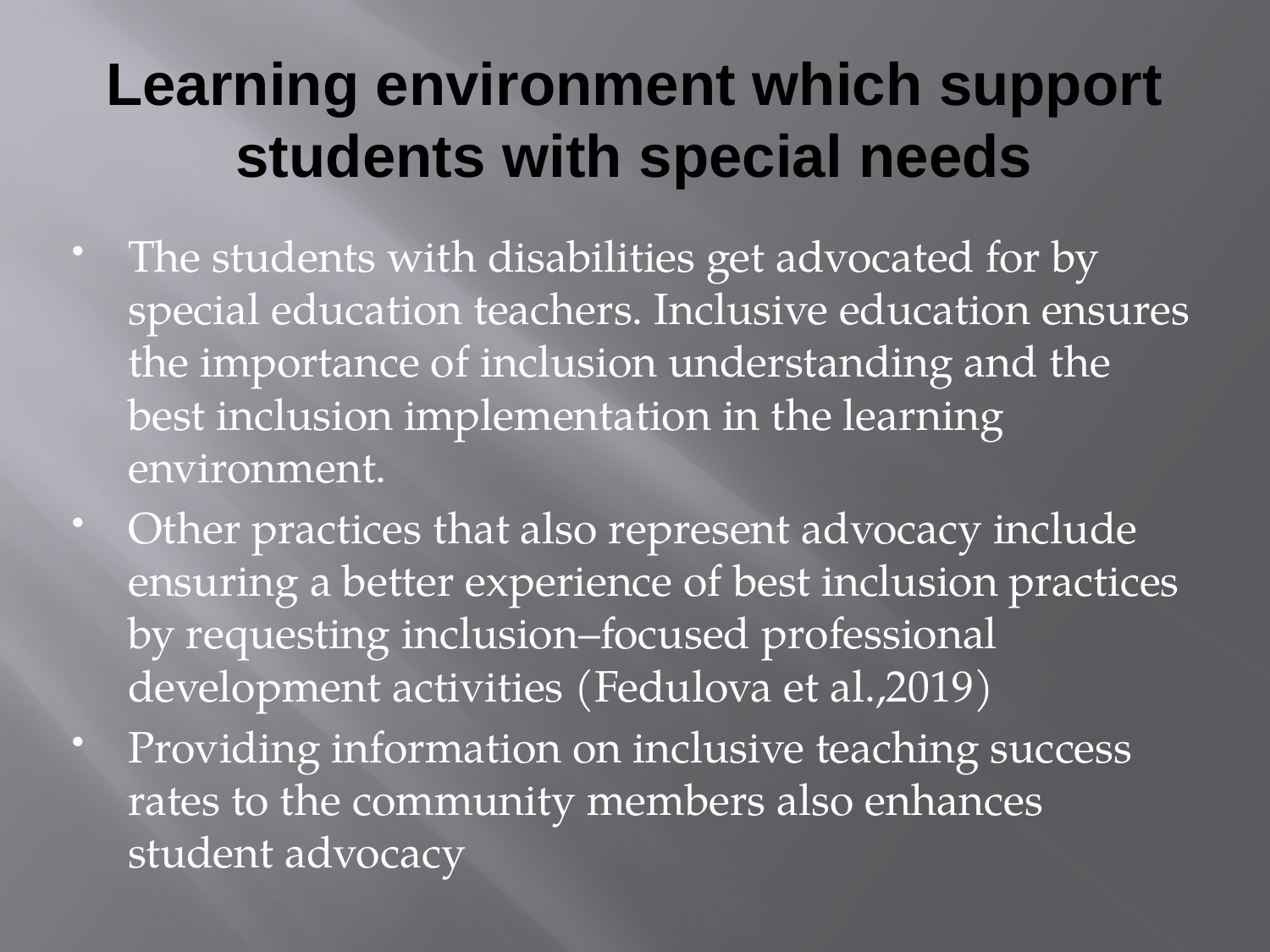

# Learning environment which support students with special needs
The students with disabilities get advocated for by special education teachers. Inclusive education ensures the importance of inclusion understanding and the best inclusion implementation in the learning environment.
Other practices that also represent advocacy include ensuring a better experience of best inclusion practices by requesting inclusion–focused professional development activities (Fedulova et al.,2019)
Providing information on inclusive teaching success rates to the community members also enhances student advocacy